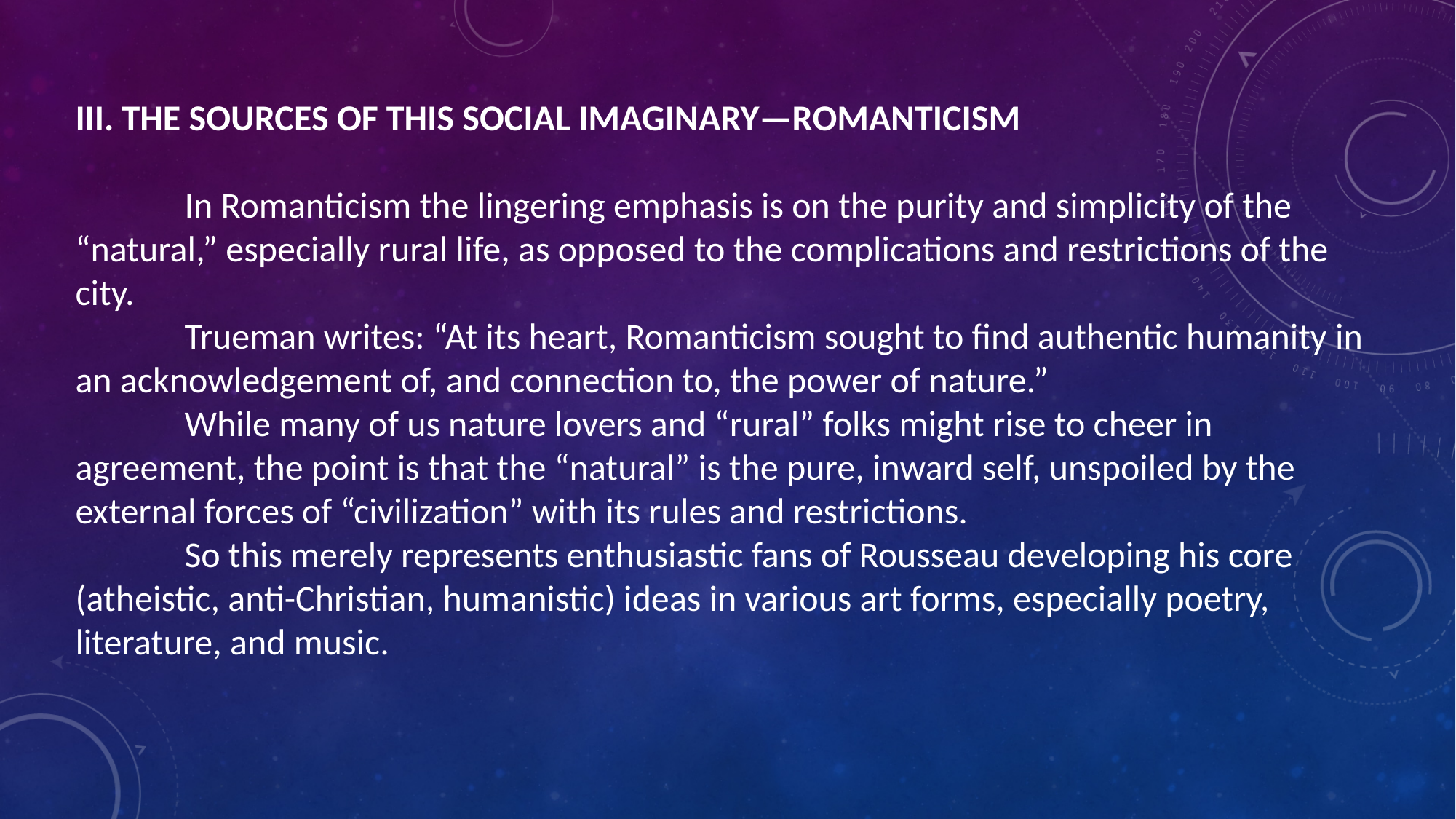

III. THE SOURCES OF THIS SOCIAL IMAGINARY—ROMANTICISM

	In Romanticism the lingering emphasis is on the purity and simplicity of the “natural,” especially rural life, as opposed to the complications and restrictions of the city.
	Trueman writes: “At its heart, Romanticism sought to find authentic humanity in an acknowledgement of, and connection to, the power of nature.”
	While many of us nature lovers and “rural” folks might rise to cheer in agreement, the point is that the “natural” is the pure, inward self, unspoiled by the external forces of “civilization” with its rules and restrictions.
	So this merely represents enthusiastic fans of Rousseau developing his core (atheistic, anti-Christian, humanistic) ideas in various art forms, especially poetry, literature, and music.